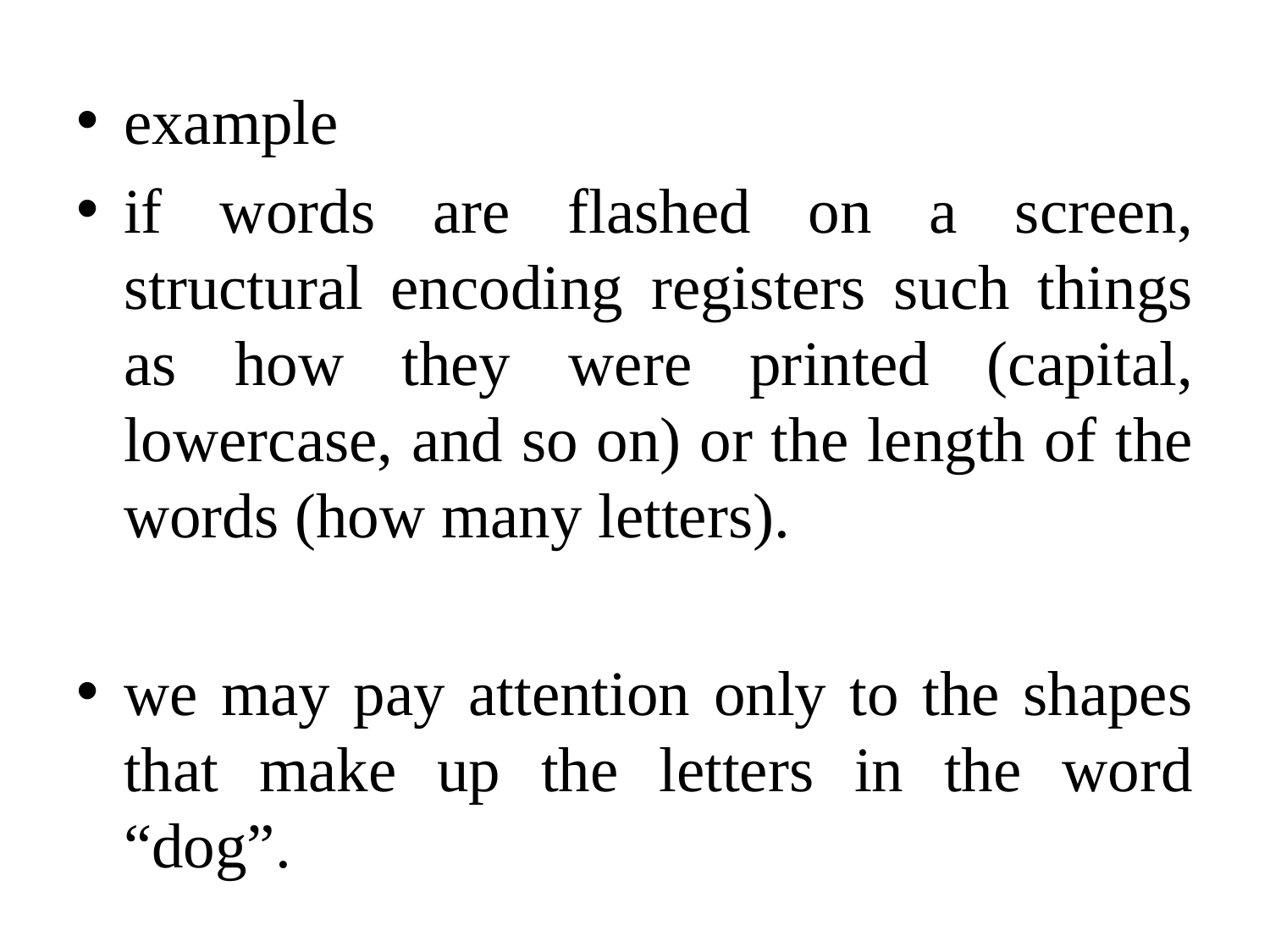

example
if words are flashed on a screen, structural encoding registers such things as how they were printed (capital, lowercase, and so on) or the length of the words (how many letters).

we may pay attention only to the shapes that make up the letters in the word “dog”.